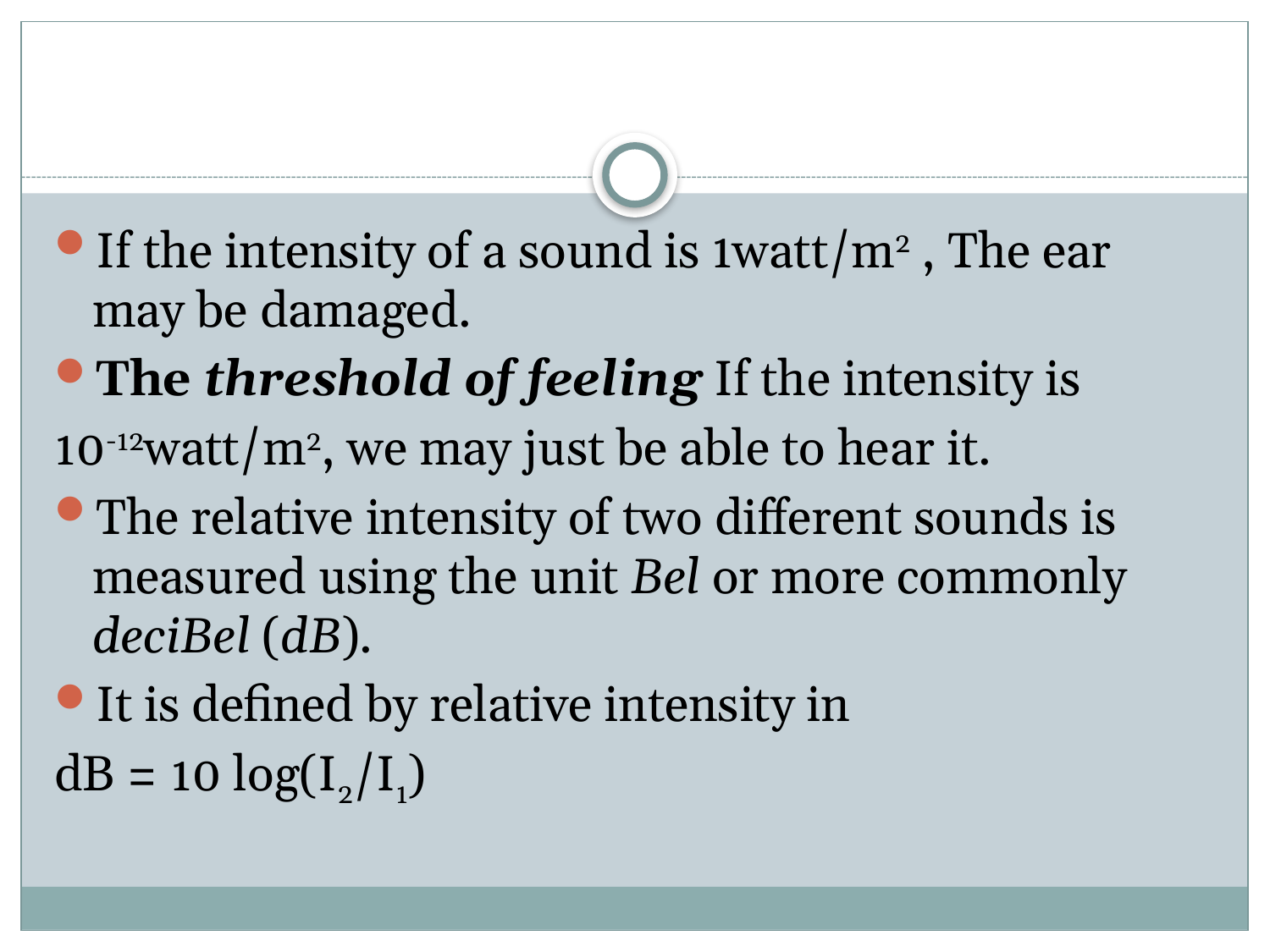

#
If the intensity of a sound is 1watt/m2 , The ear may be damaged.
The threshold of feeling If the intensity is
10-12watt/m2, we may just be able to hear it.
The relative intensity of two different sounds is measured using the unit Bel or more commonly deciBel (dB).
It is defined by relative intensity in
dB = 10 log(I2/I1)